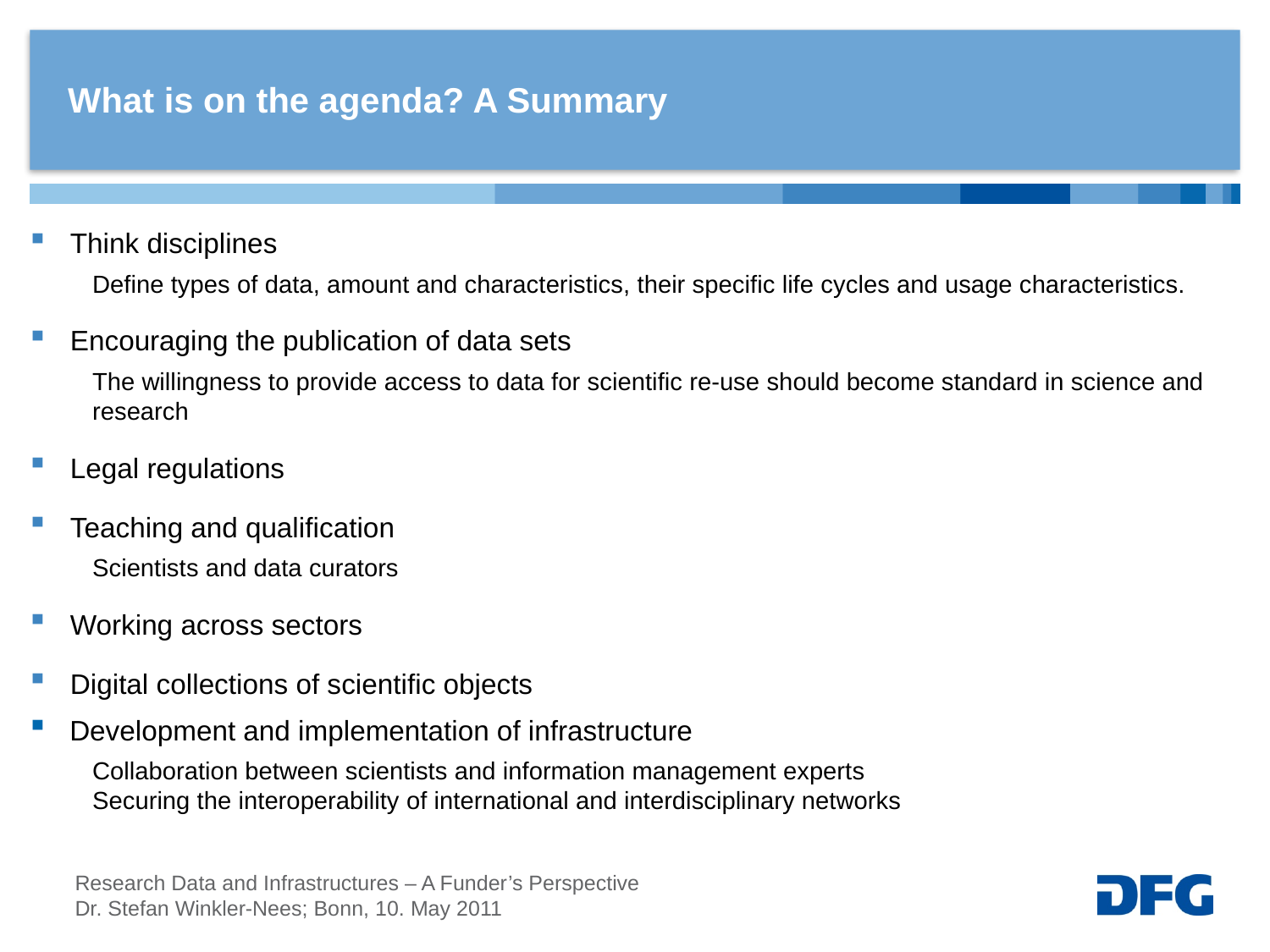

What is on the agenda? A Summary
Think disciplines
Define types of data, amount and characteristics, their specific life cycles and usage characteristics.
Encouraging the publication of data sets
The willingness to provide access to data for scientific re-use should become standard in science and research
Legal regulations
Teaching and qualification
Scientists and data curators
Working across sectors
Digital collections of scientific objects
Development and implementation of infrastructure
Collaboration between scientists and information management experts
Securing the interoperability of international and interdisciplinary networks